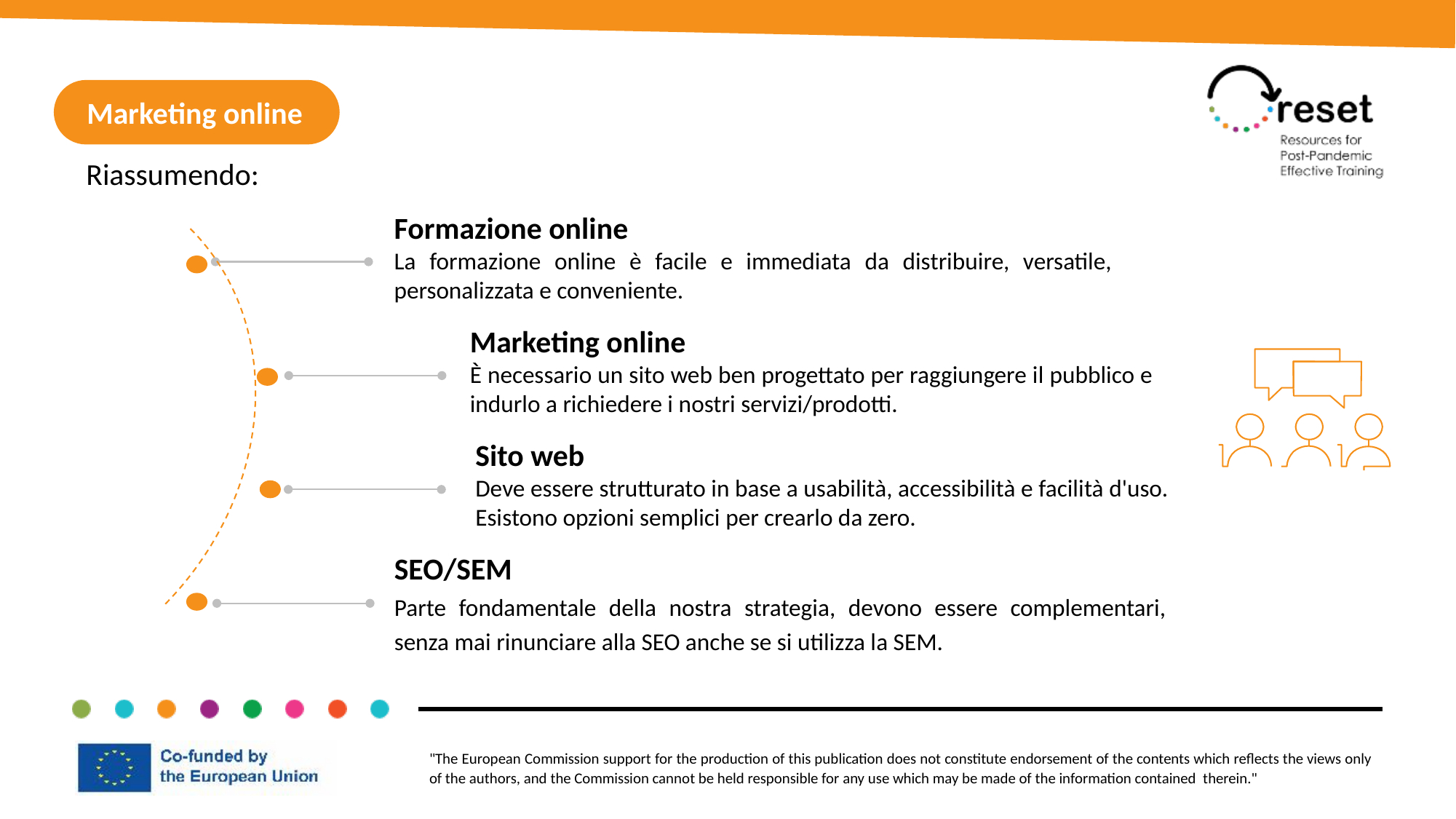

Marketing online
Riassumendo:

Formazione online
La formazione online è facile e immediata da distribuire, versatile, personalizzata e conveniente.

Marketing online
È necessario un sito web ben progettato per raggiungere il pubblico e indurlo a richiedere i nostri servizi/prodotti.

Sito web
Deve essere strutturato in base a usabilità, accessibilità e facilità d'uso. Esistono opzioni semplici per crearlo da zero.

SEO/SEM
Parte fondamentale della nostra strategia, devono essere complementari, senza mai rinunciare alla SEO anche se si utilizza la SEM.